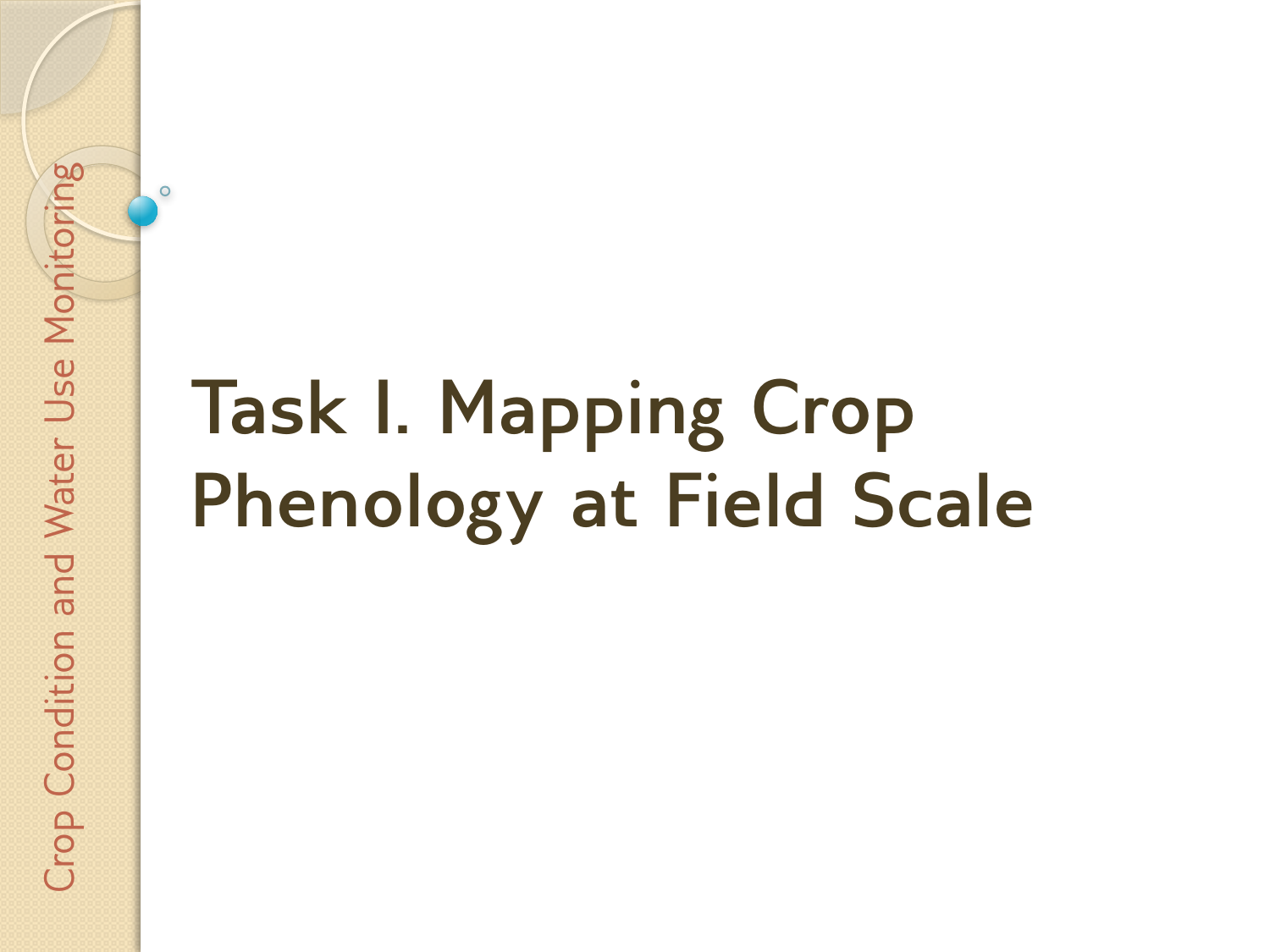

Crop Condition and Water Use Monitoring
# Task I. Mapping Crop Phenology at Field Scale